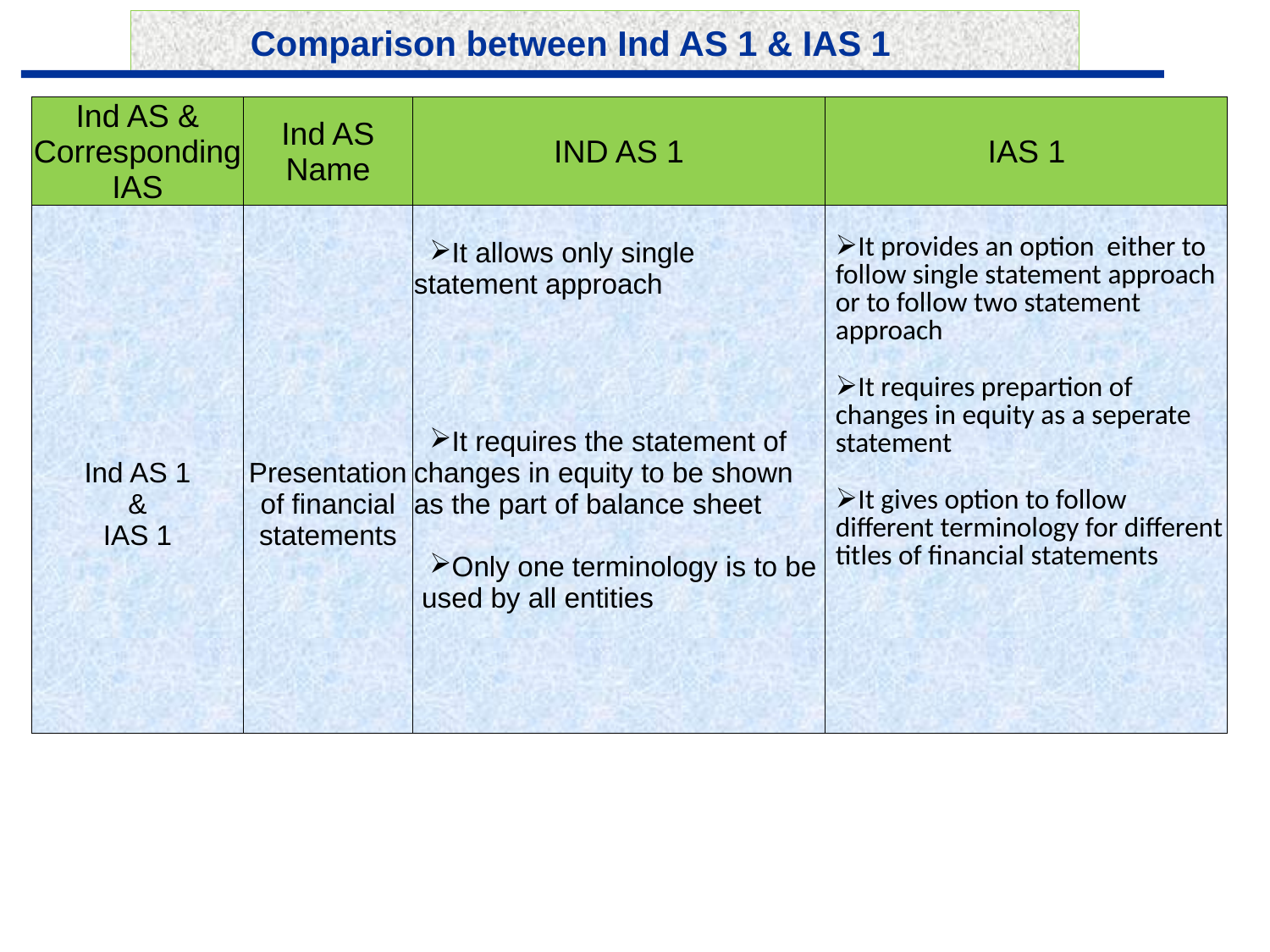

Comparison between Ind AS 1 & IAS 1

| Ind AS & Corresponding IAS | Ind AS Name | IND AS 1 | IAS 1 |
| --- | --- | --- | --- |
| Ind AS 1 & IAS 1 | Presentation of financial statements | It allows only single statement approach It requires the statement of changes in equity to be shown as the part of balance sheet Only one terminology is to be used by all entities | It provides an option either to follow single statement approach or to follow two statement approach It requires prepartion of changes in equity as a seperate statement It gives option to follow different terminology for different titles of financial statements |